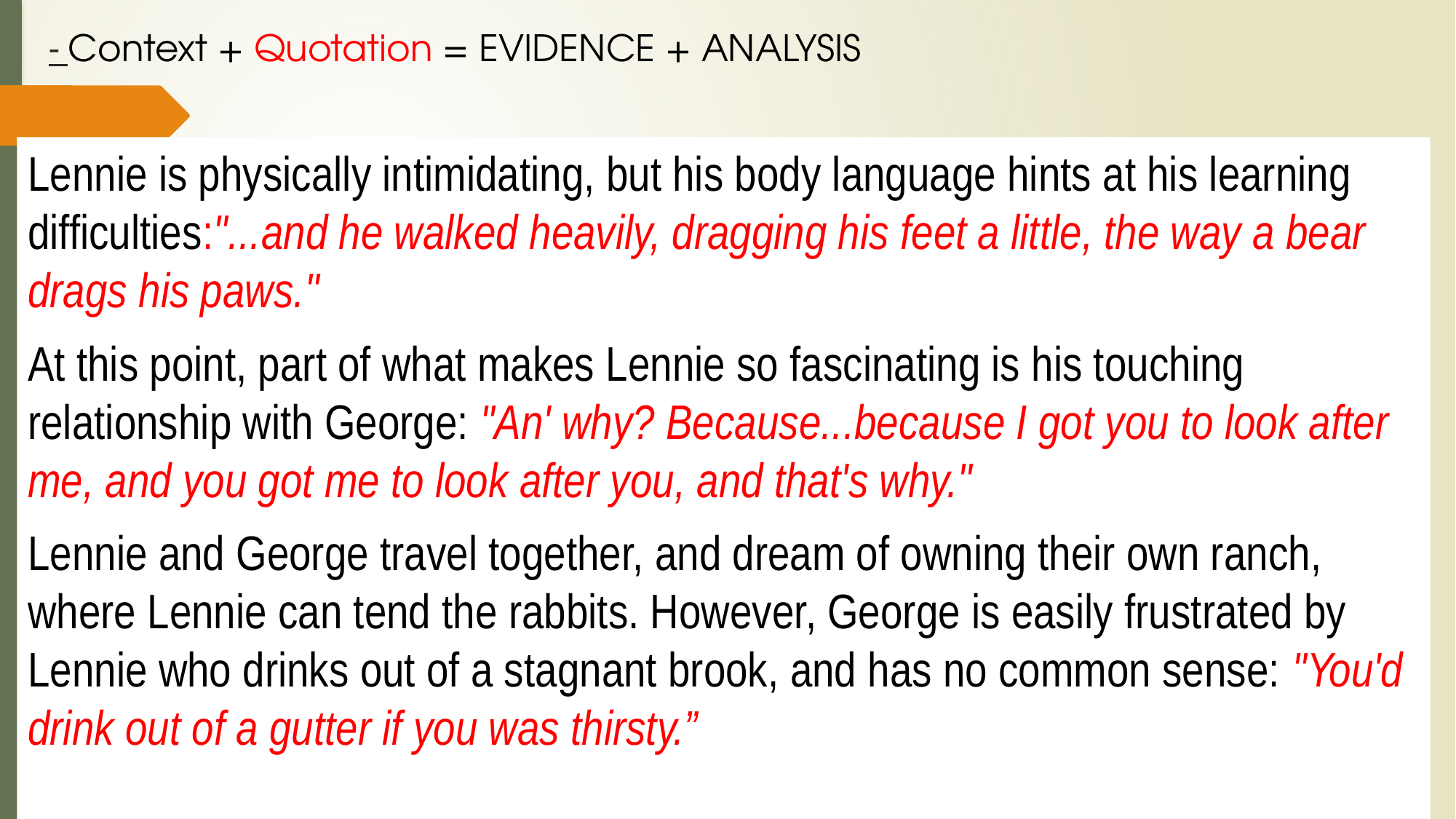

# - Context + Quotation = EVIDENCE + ANALYSIS
Lennie is physically intimidating, but his body language hints at his learning difficulties:"...and he walked heavily, dragging his feet a little, the way a bear drags his paws."
At this point, part of what makes Lennie so fascinating is his touching relationship with George: "An' why? Because...because I got you to look after me, and you got me to look after you, and that's why."
Lennie and George travel together, and dream of owning their own ranch, where Lennie can tend the rabbits. However, George is easily frustrated by Lennie who drinks out of a stagnant brook, and has no common sense: "You'd drink out of a gutter if you was thirsty.”